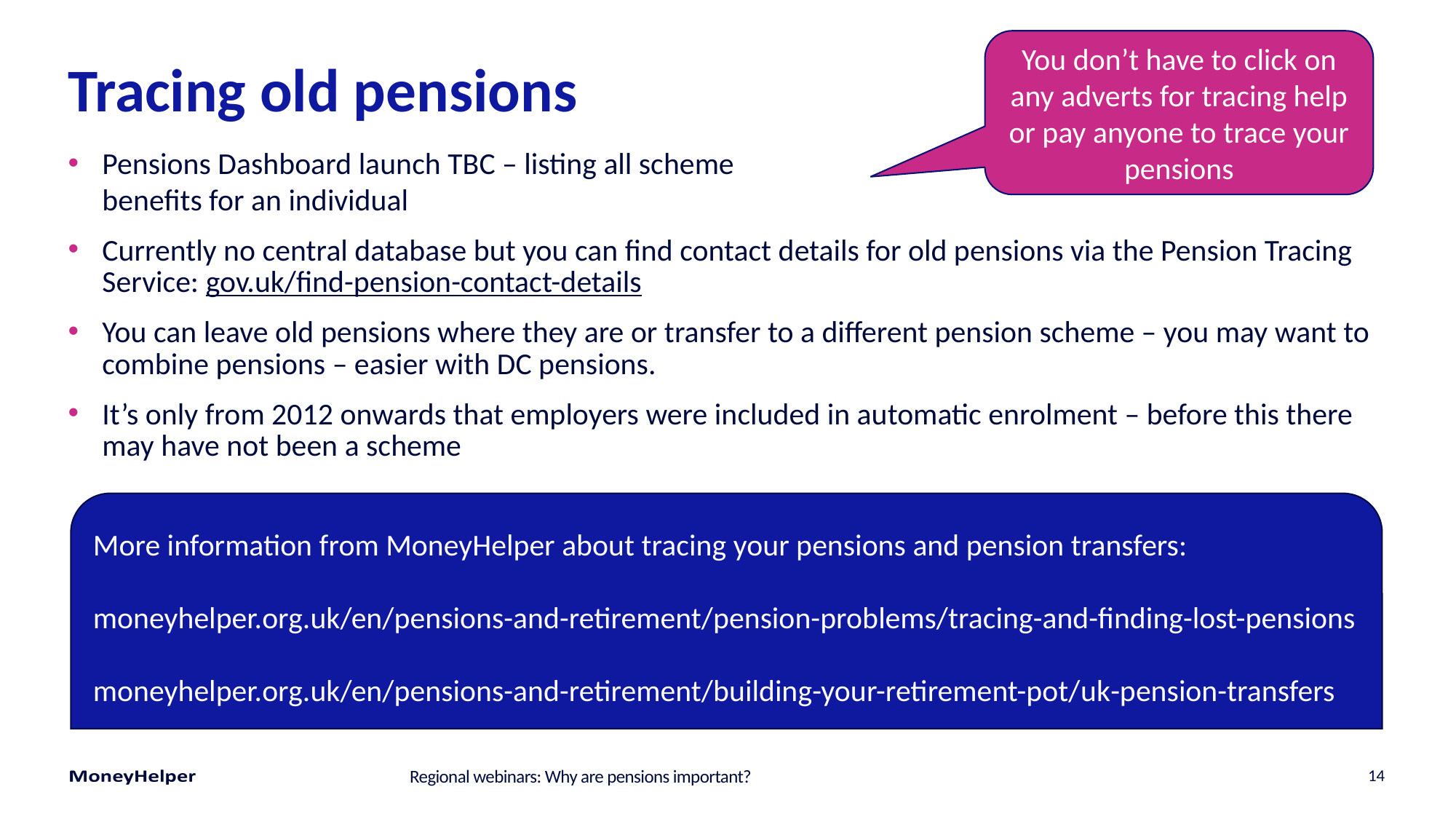

You don’t have to click on any adverts for tracing help or pay anyone to trace your pensions
# Tracing old pensions
Pensions Dashboard launch TBC – listing all scheme
benefits for an individual
Currently no central database but you can find contact details for old pensions via the Pension Tracing Service: gov.uk/find-pension-contact-details
You can leave old pensions where they are or transfer to a different pension scheme – you may want to combine pensions – easier with DC pensions.
It’s only from 2012 onwards that employers were included in automatic enrolment – before this there may have not been a scheme

More information from MoneyHelper about tracing your pensions and pension transfers:

moneyhelper.org.uk/en/pensions-and-retirement/pension-problems/tracing-and-finding-lost-pensions

moneyhelper.org.uk/en/pensions-and-retirement/building-your-retirement-pot/uk-pension-transfers
Regional webinars: Why are pensions important?
14